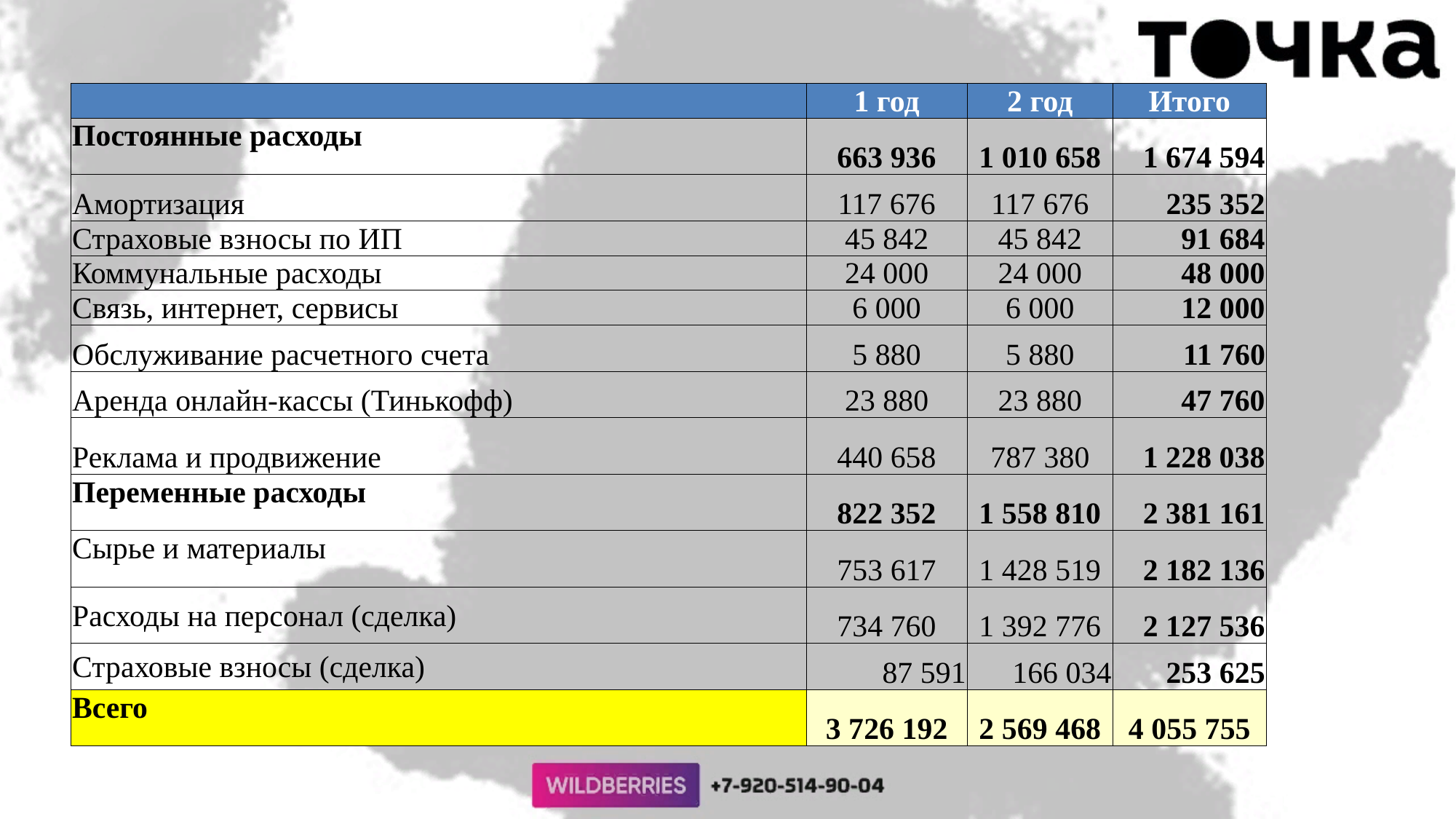

|  | 1 год | 2 год | Итого |
| --- | --- | --- | --- |
| Постоянные расходы | 663 936 | 1 010 658 | 1 674 594 |
| Амортизация | 117 676 | 117 676 | 235 352 |
| Страховые взносы по ИП | 45 842 | 45 842 | 91 684 |
| Коммунальные расходы | 24 000 | 24 000 | 48 000 |
| Связь, интернет, сервисы | 6 000 | 6 000 | 12 000 |
| Обслуживание расчетного счета | 5 880 | 5 880 | 11 760 |
| Аренда онлайн-кассы (Тинькофф) | 23 880 | 23 880 | 47 760 |
| Реклама и продвижение | 440 658 | 787 380 | 1 228 038 |
| Переменные расходы | 822 352 | 1 558 810 | 2 381 161 |
| Сырье и материалы | 753 617 | 1 428 519 | 2 182 136 |
| Расходы на персонал (сделка) | 734 760 | 1 392 776 | 2 127 536 |
| Страховые взносы (сделка) | 87 591 | 166 034 | 253 625 |
| Всего | 3 726 192 | 2 569 468 | 4 055 755 |